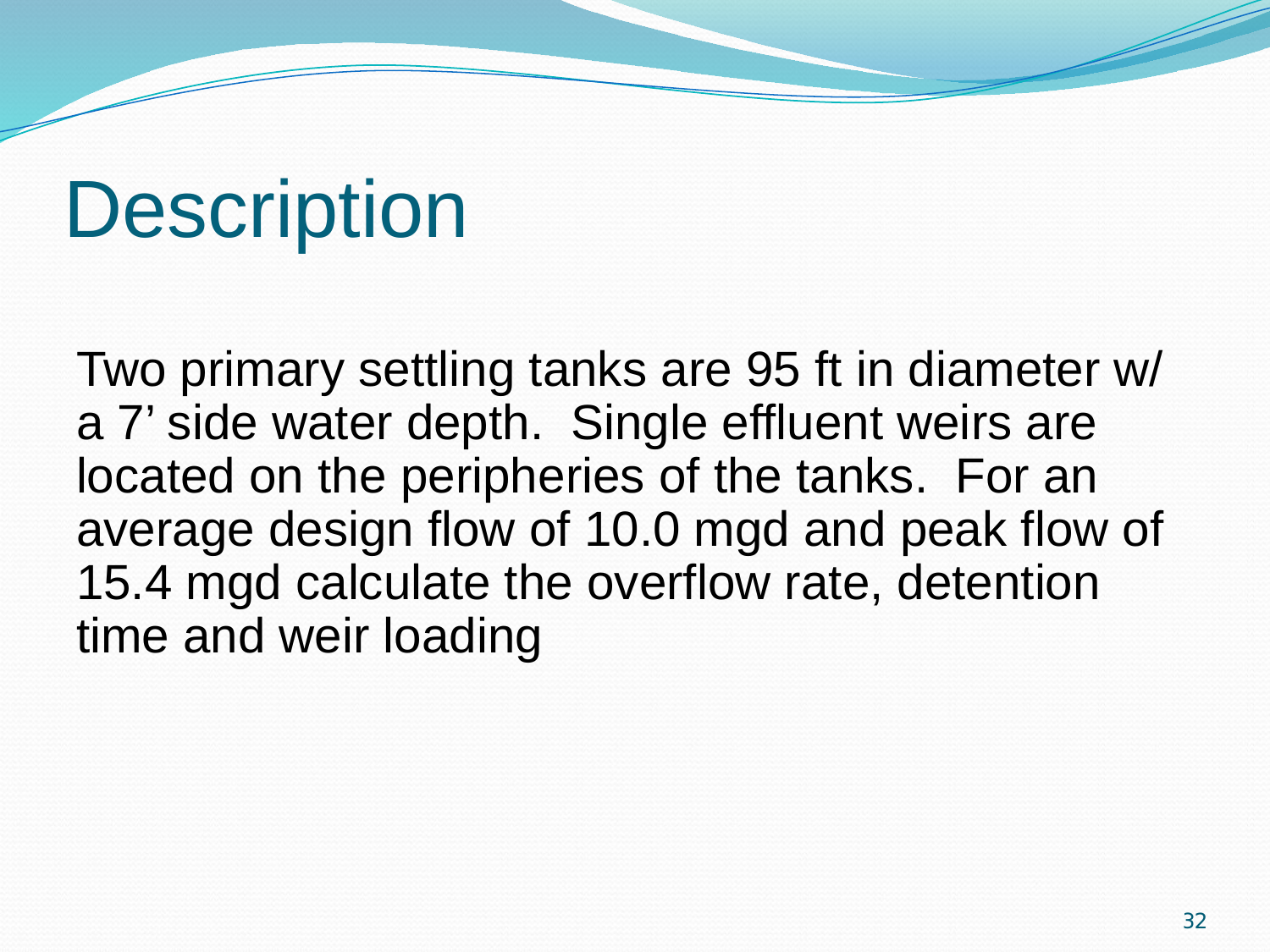

# Description

Two primary settling tanks are 95 ft in diameter w/ a 7’ side water depth.  Single effluent weirs are located on the peripheries of the tanks.  For an average design flow of 10.0 mgd and peak flow of 15.4 mgd calculate the overflow rate, detention time and weir loading

32